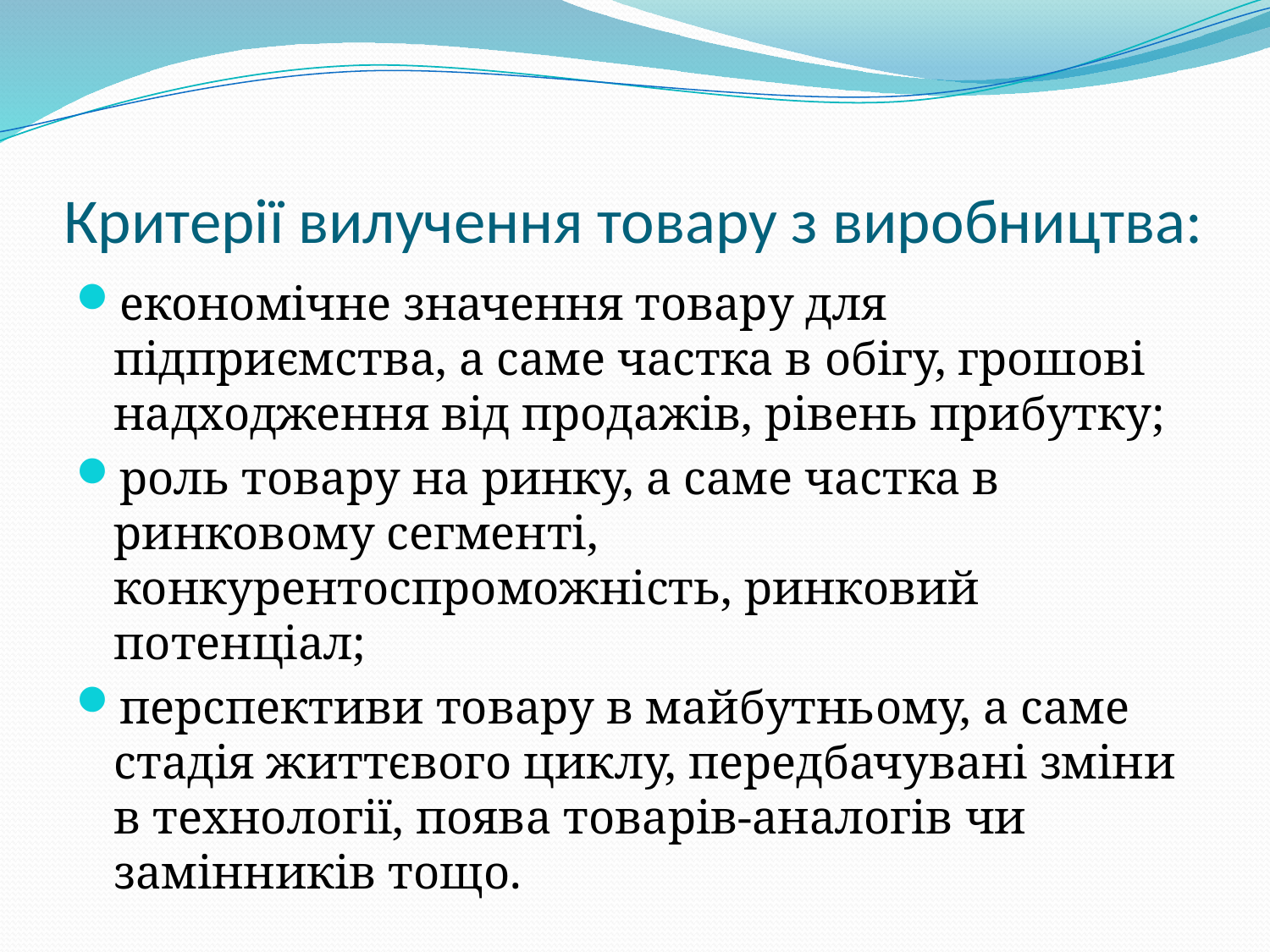

# Критерії вилучення товару з виробництва:
економічне значення товару для підприємства, а саме частка в обігу, грошові надходження від продажів, рівень прибутку;
роль товару на ринку, а саме частка в ринковому сегменті, конкурентоспроможність, ринковий потенціал;
перспективи товару в майбутньому, а саме стадія життєвого циклу, передбачувані зміни в технології, поява товарів-аналогів чи замінників тощо.